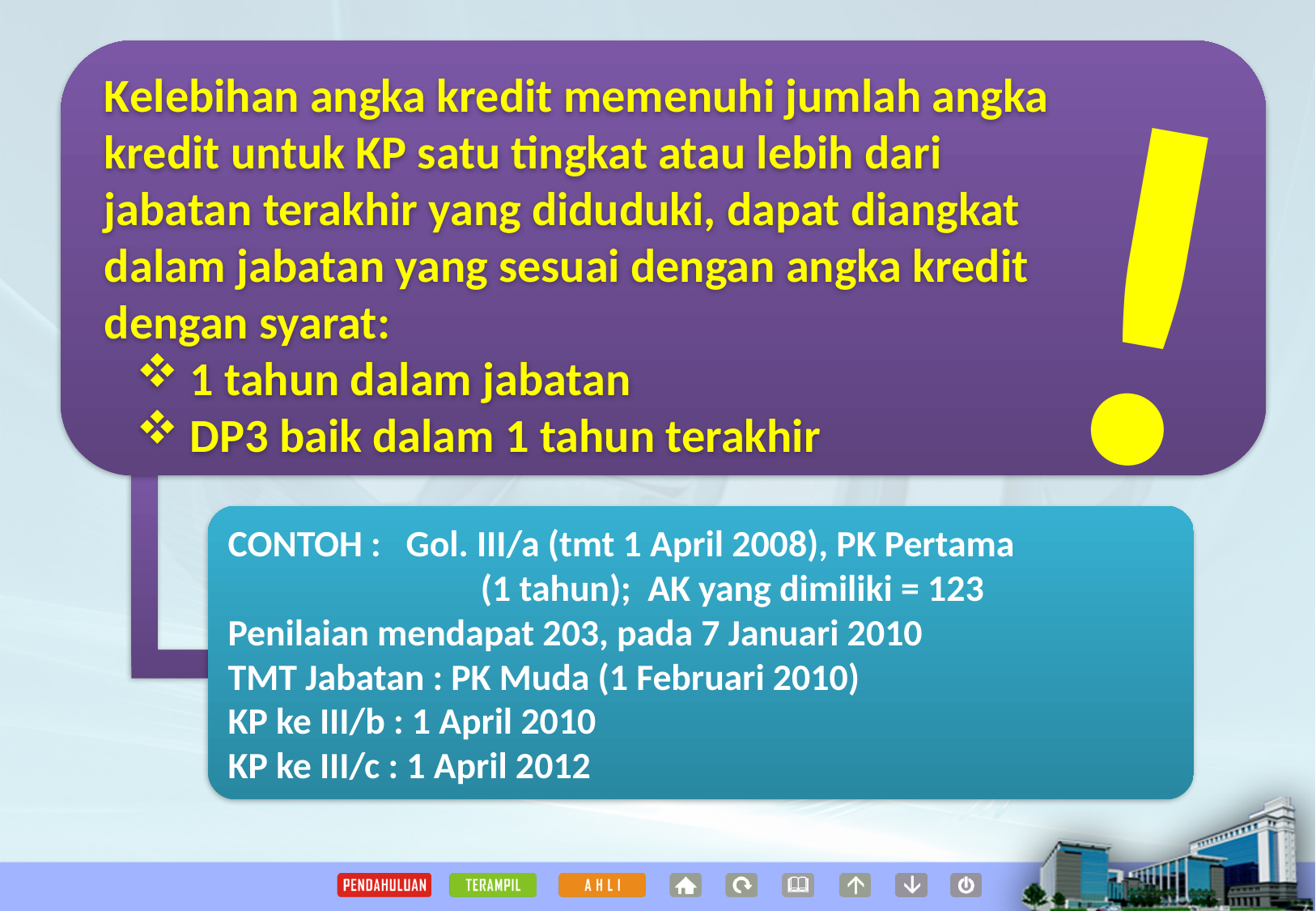

!

Kelebihan angka kredit memenuhi jumlah angka kredit untuk KP satu tingkat atau lebih dari jabatan terakhir yang diduduki, dapat diangkat dalam jabatan yang sesuai dengan angka kredit dengan syarat:
 1 tahun dalam jabatan
 DP3 baik dalam 1 tahun terakhir

CONTOH : 	Gol. III/a (tmt 1 April 2008), PK Pertama                             (1 tahun);  AK yang dimiliki = 123
Penilaian mendapat 203, pada 7 Januari 2010
TMT Jabatan : PK Muda (1 Februari 2010)
KP ke III/b : 1 April 2010
KP ke III/c : 1 April 2012